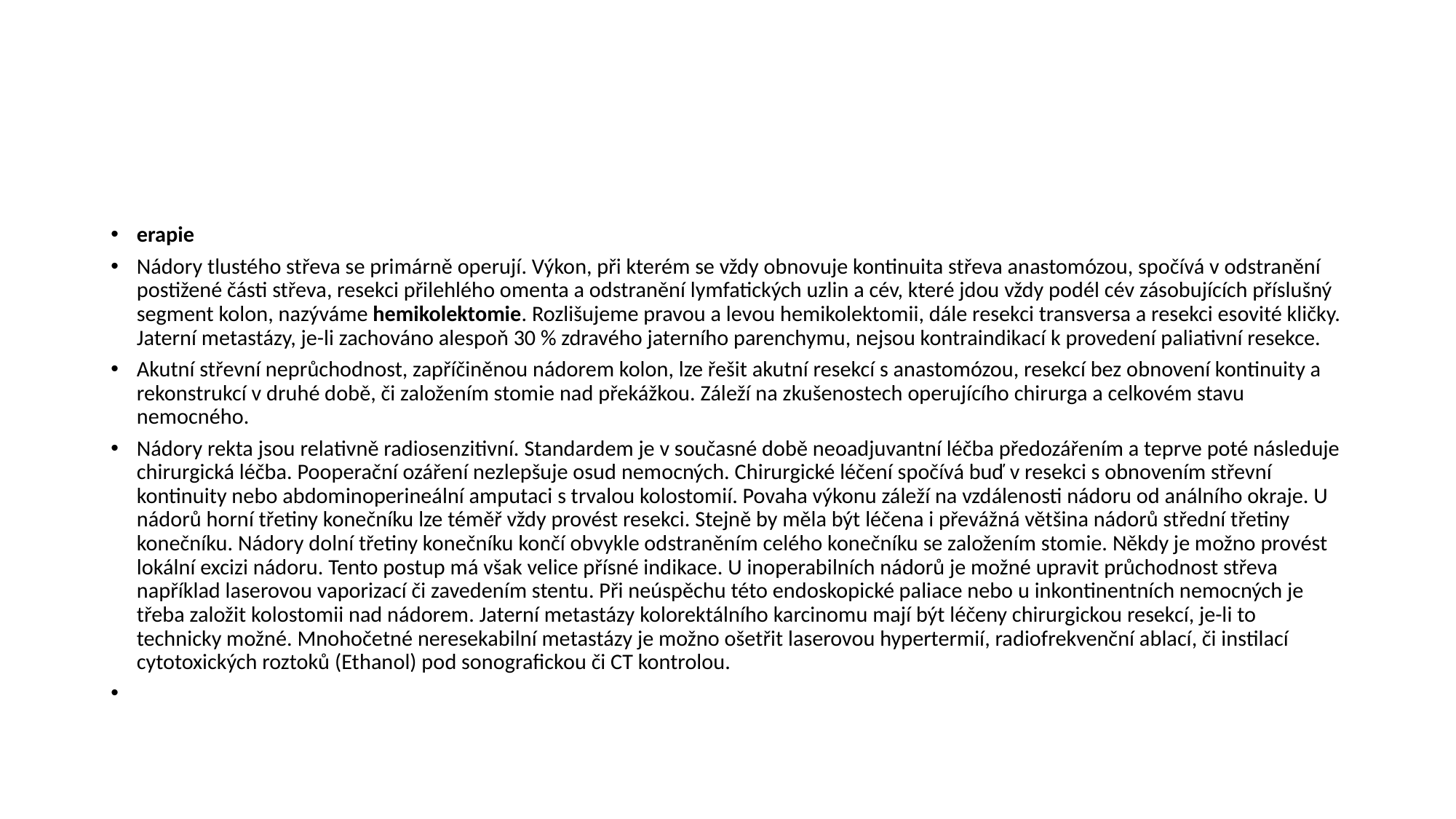

#
erapie
Nádory tlustého střeva se primárně operují. Výkon, při kterém se vždy obnovuje kontinuita střeva anastomózou, spočívá v odstranění postižené části střeva, resekci přilehlého omenta a odstranění lymfatických uzlin a cév, které jdou vždy podél cév zásobujících příslušný segment kolon, nazýváme hemikolektomie. Rozlišujeme pravou a levou hemikolektomii, dále resekci transversa a resekci esovité kličky. Jaterní metastázy, je-li zachováno alespoň 30 % zdravého jaterního parenchymu, nejsou kontraindikací k provedení paliativní resekce.
Akutní střevní neprůchodnost, zapříčiněnou nádorem kolon, lze řešit akutní resekcí s anastomózou, resekcí bez obnovení kontinuity a rekonstrukcí v druhé době, či založením stomie nad překážkou. Záleží na zkušenostech operujícího chirurga a celkovém stavu nemocného.
Nádory rekta jsou relativně radiosenzitivní. Standardem je v současné době neoadjuvantní léčba předozářením a teprve poté následuje chirurgická léčba. Pooperační ozáření nezlepšuje osud nemocných. Chirurgické léčení spočívá buď v resekci s obnovením střevní kontinuity nebo abdominoperineální amputaci s trvalou kolostomií. Povaha výkonu záleží na vzdálenosti nádoru od análního okraje. U nádorů horní třetiny konečníku lze téměř vždy provést resekci. Stejně by měla být léčena i převážná většina nádorů střední třetiny konečníku. Nádory dolní třetiny konečníku končí obvykle odstraněním celého konečníku se založením stomie. Někdy je možno provést lokální excizi nádoru. Tento postup má však velice přísné indikace. U inoperabilních nádorů je možné upravit průchodnost střeva například laserovou vaporizací či zavedením stentu. Při neúspěchu této endoskopické paliace nebo u inkontinentních nemocných je třeba založit kolostomii nad nádorem. Jaterní metastázy kolorektálního karcinomu mají být léčeny chirurgickou resekcí, je-li to technicky možné. Mnohočetné neresekabilní metastázy je možno ošetřit laserovou hypertermií, radiofrekvenční ablací, či instilací cytotoxických roztoků (Ethanol) pod sonografickou či CT kontrolou.